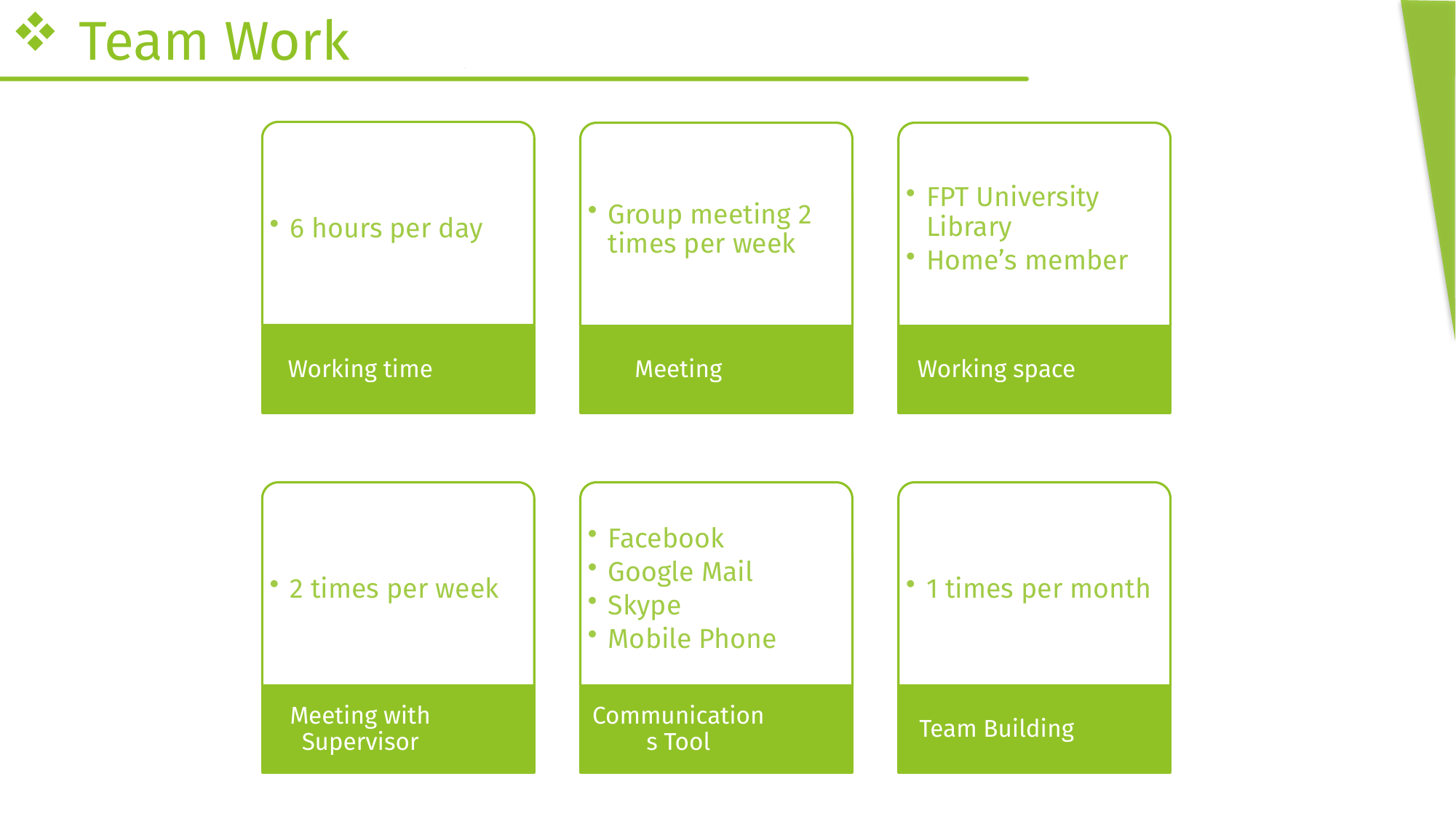

# Team Work
6 hours per day
Working time
Group meeting 2 times per week
Meeting
FPT University Library
Home’s member
Working space
2 times per week
Meeting with Supervisor
Facebook
Google Mail
Skype
Mobile Phone
Communications Tool
1 times per month
Team Building